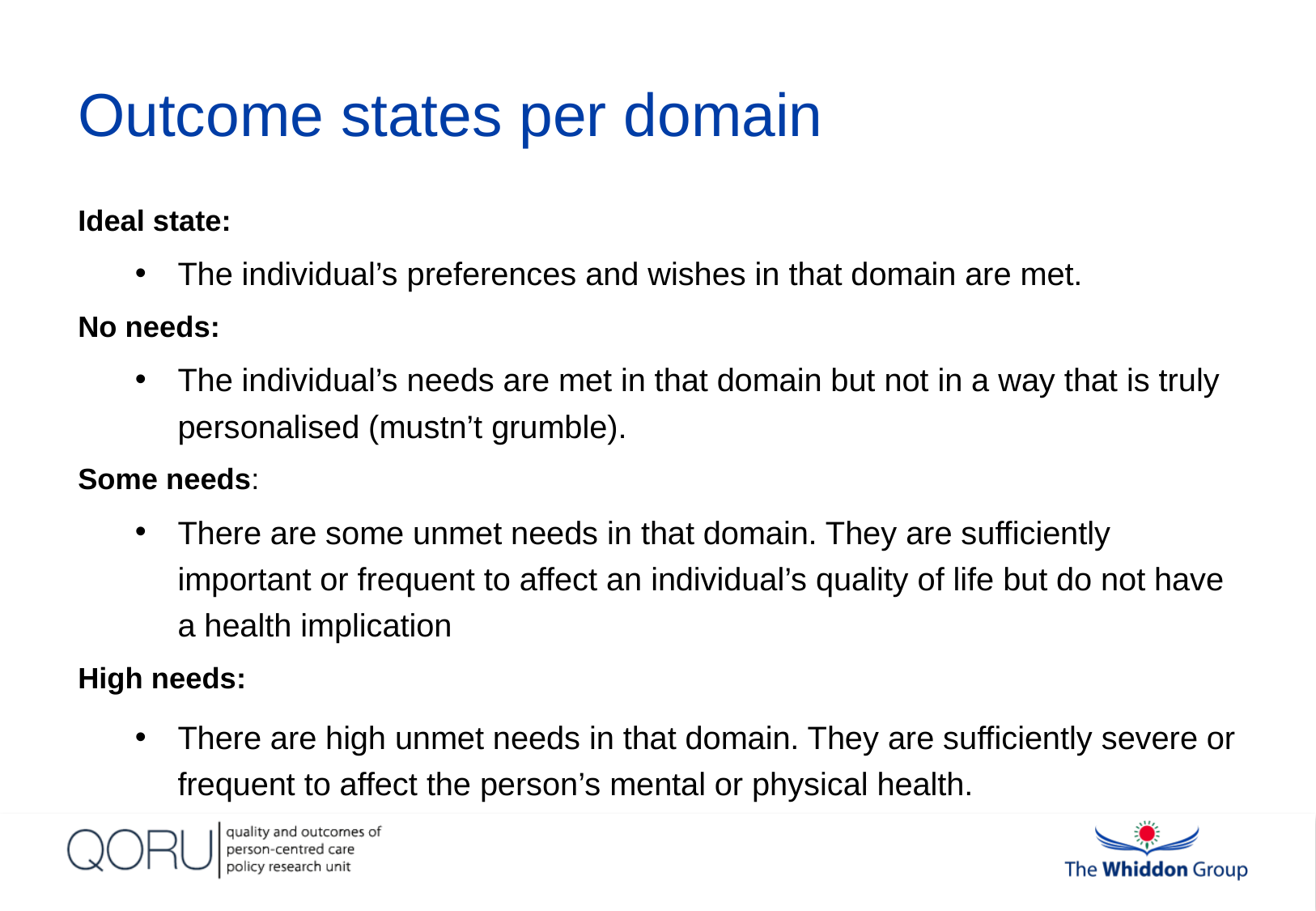

# Outcome states per domain
Ideal state:
The individual’s preferences and wishes in that domain are met.
No needs:
The individual’s needs are met in that domain but not in a way that is truly personalised (mustn’t grumble).
Some needs:
There are some unmet needs in that domain. They are sufficiently important or frequent to affect an individual’s quality of life but do not have a health implication
High needs:
There are high unmet needs in that domain. They are sufficiently severe or frequent to affect the person’s mental or physical health.